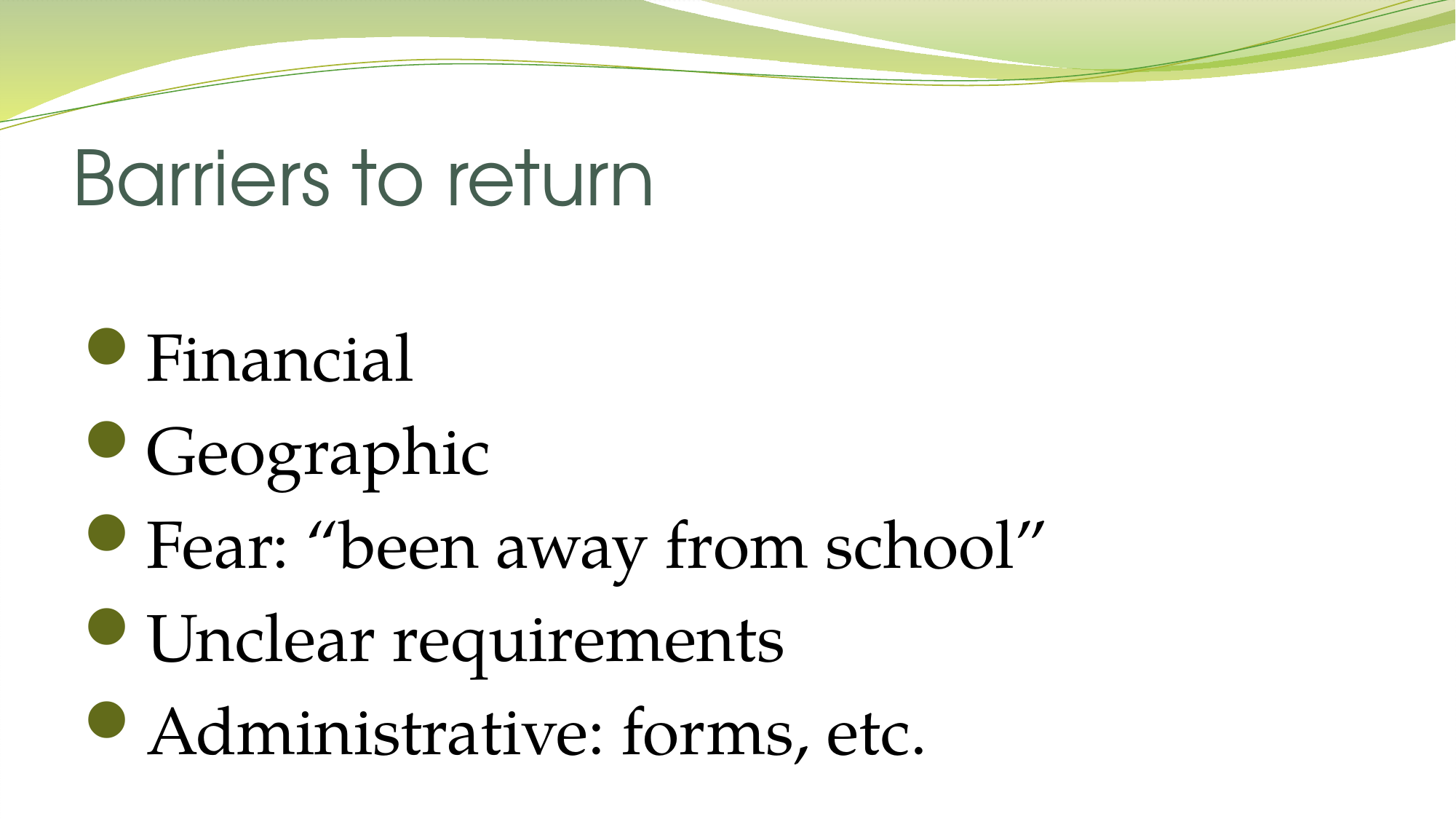

# Barriers to return
Financial
Geographic
Fear: “been away from school”
Unclear requirements
Administrative: forms, etc.